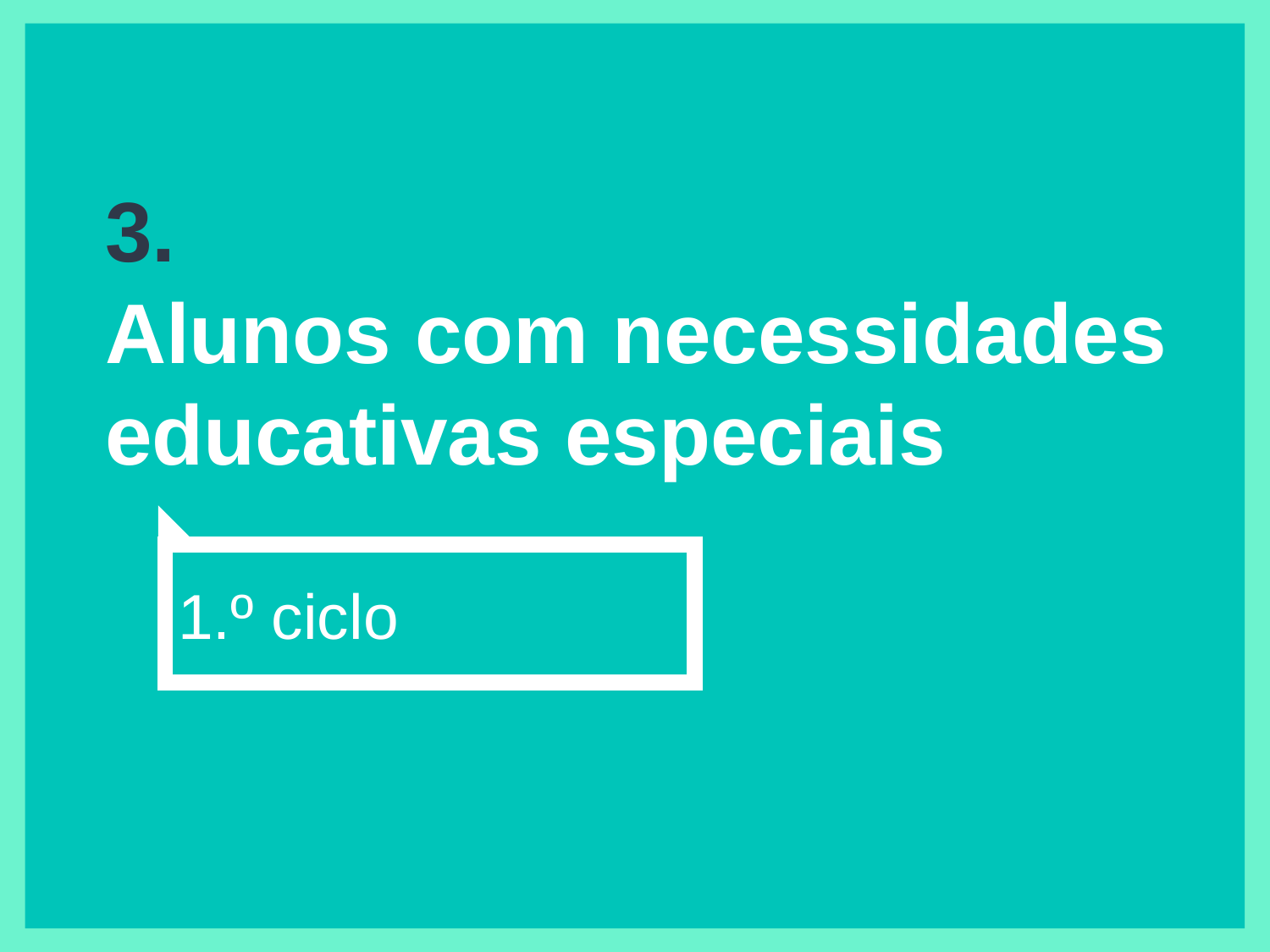

# 3.
Alunos com necessidades educativas especiais
1.º ciclo